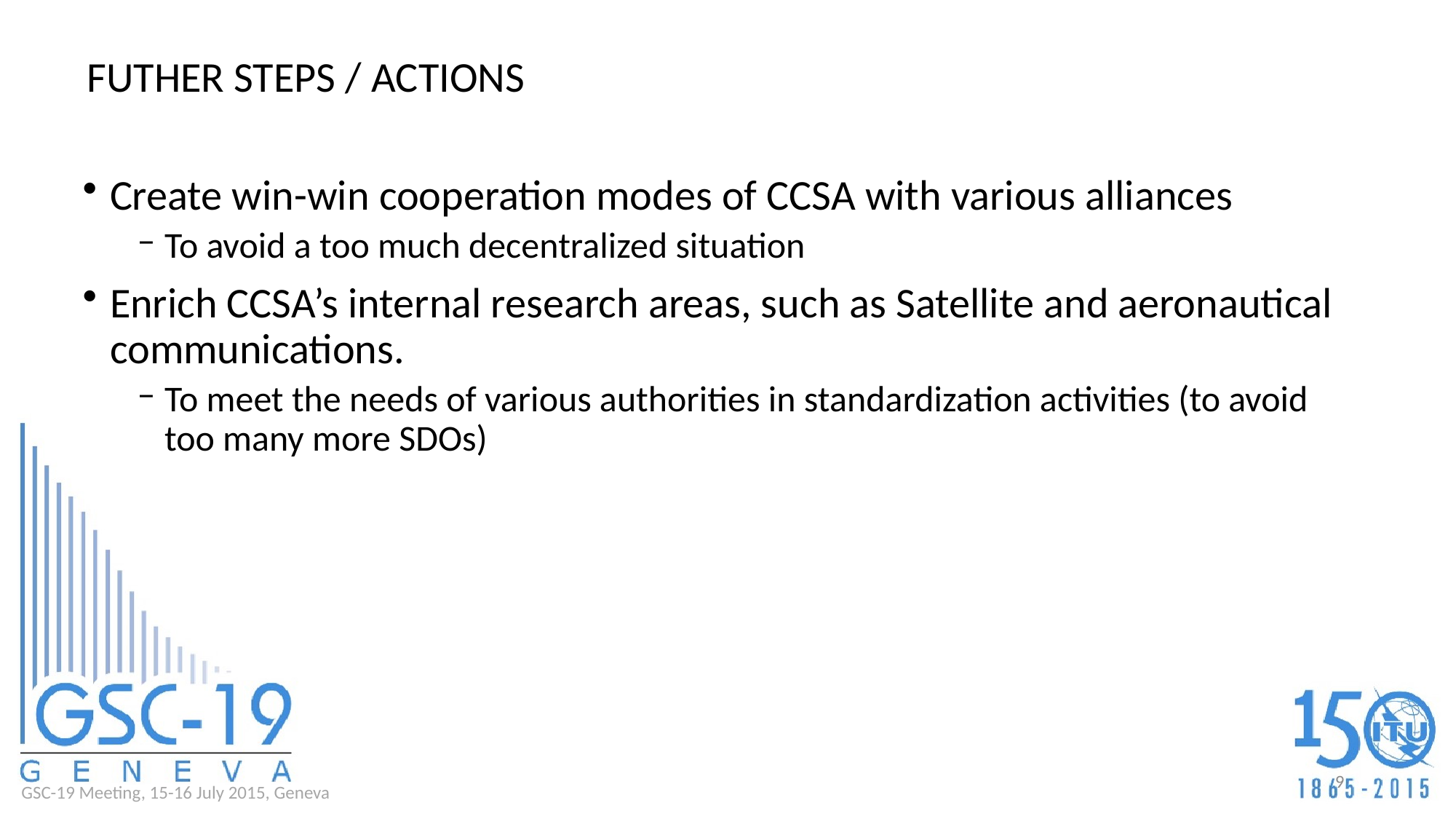

# FUTHER STEPS / ACTIONS
Create win-win cooperation modes of CCSA with various alliances
To avoid a too much decentralized situation
Enrich CCSA’s internal research areas, such as Satellite and aeronautical communications.
To meet the needs of various authorities in standardization activities (to avoid too many more SDOs)
9